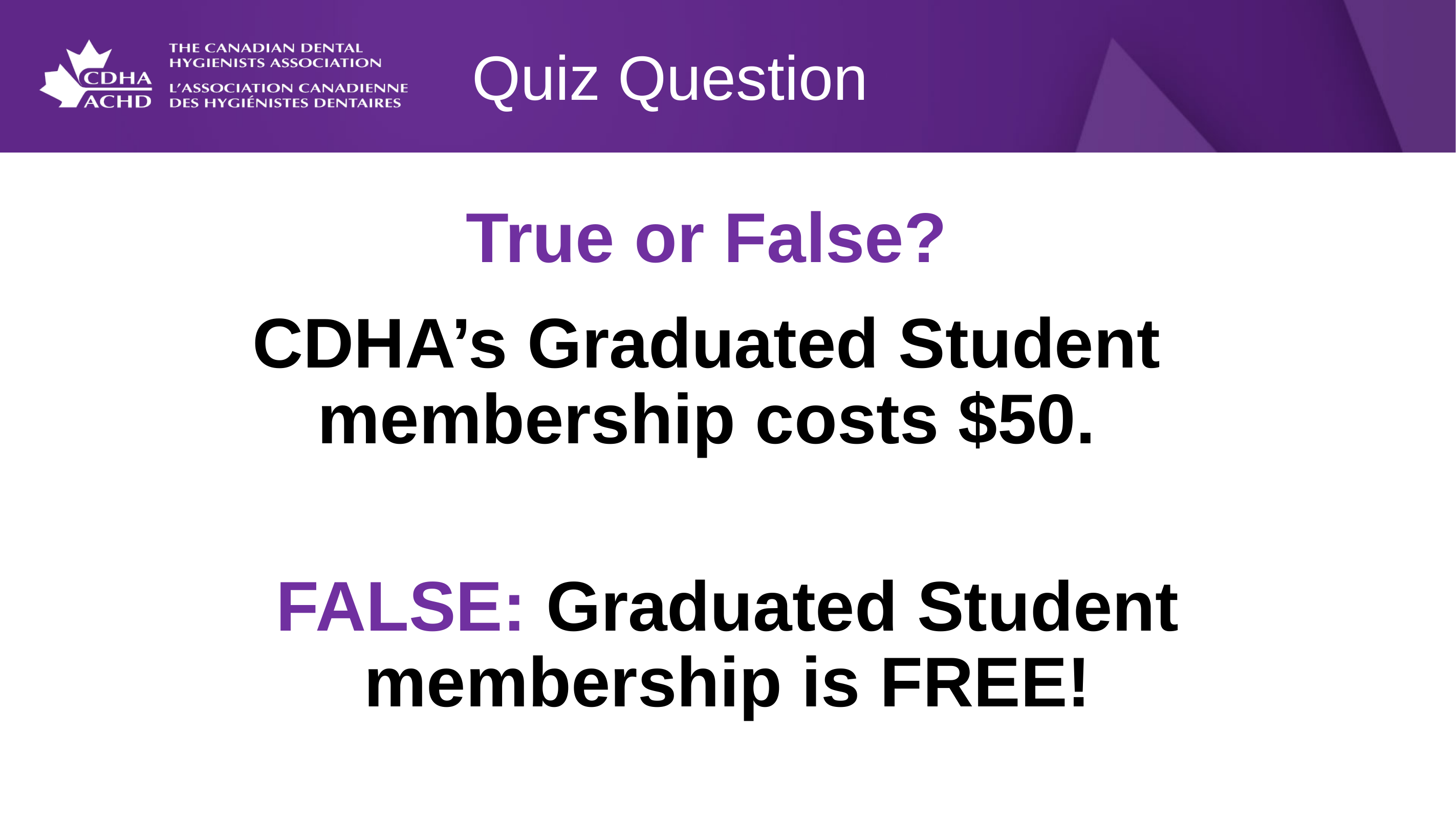

Quiz Question
True or False?
CDHA’s Graduated Student membership costs $50.

FALSE: Graduated Student membership is FREE!